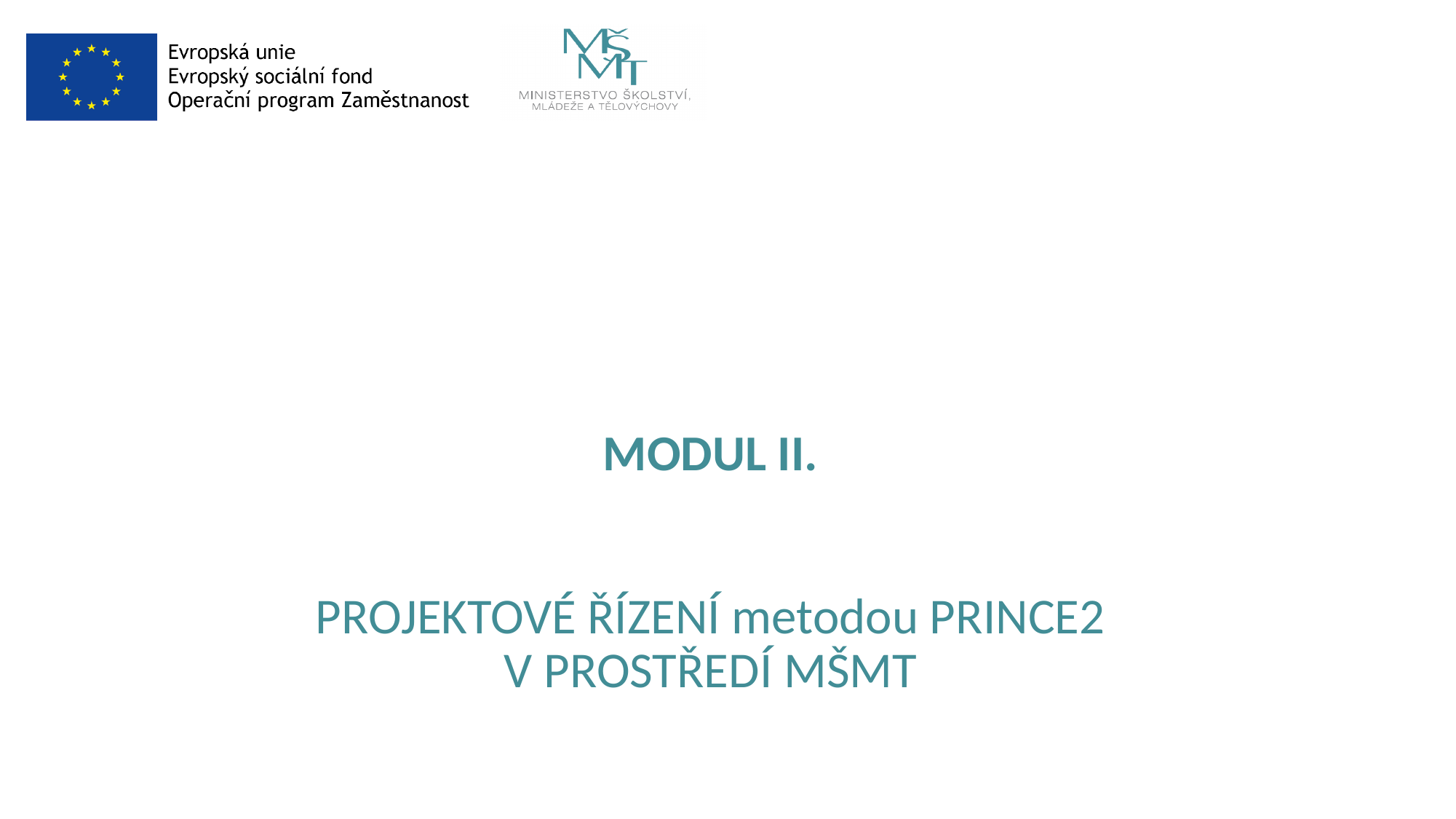

# MODUL II. PROJEKTOVÉ ŘÍZENÍ metodou PRINCE2 V PROSTŘEDÍ MŠMT